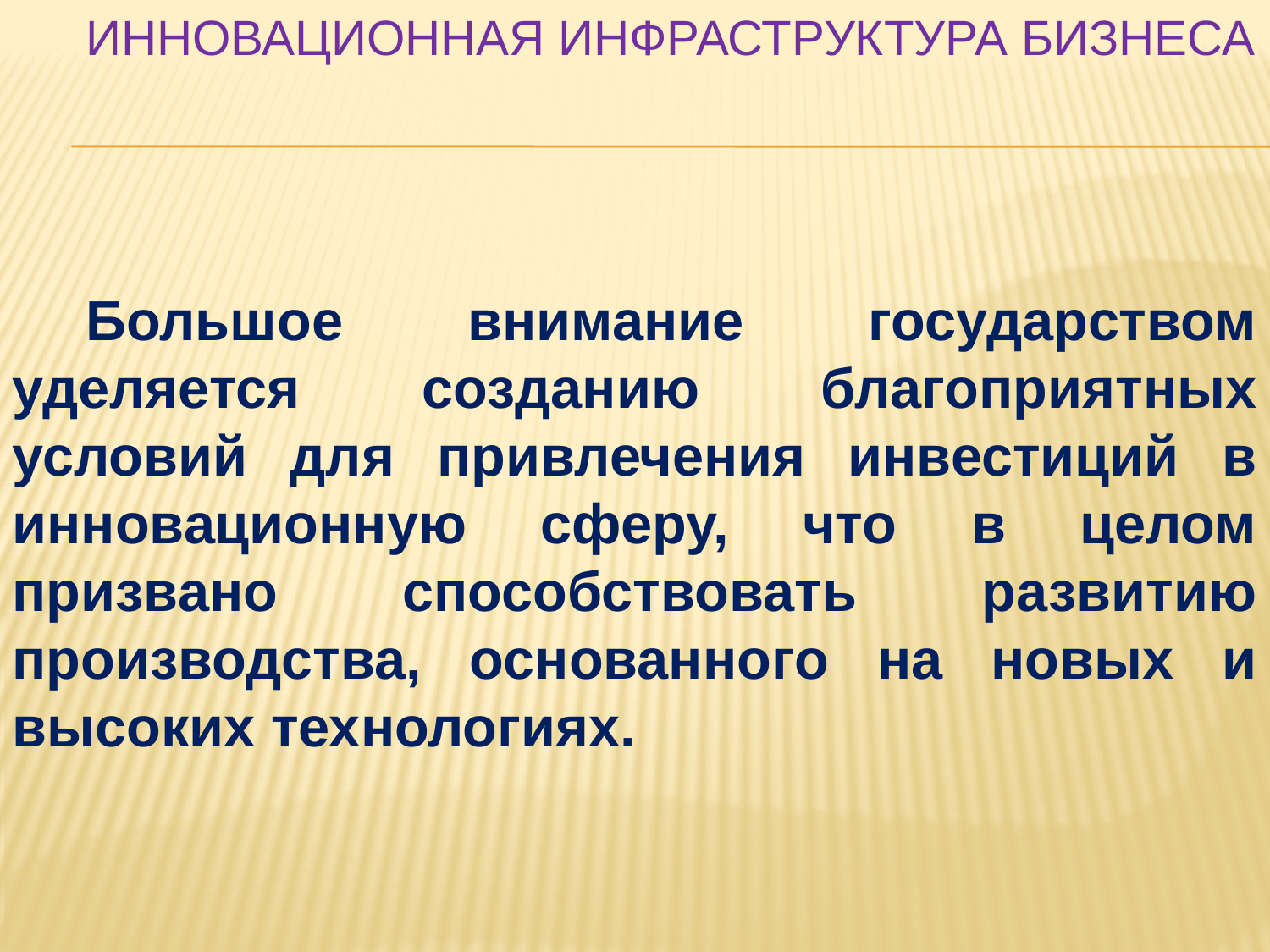

ИННОВАЦИОННАЯ ИНФРАСТРУКТУРА БИЗНЕСА

Большое внимание государством уделяется созданию благоприятных условий для привлечения инвестиций в инновационную сферу, что в целом призвано способствовать развитию производства, основанного на новых и высоких технологиях.